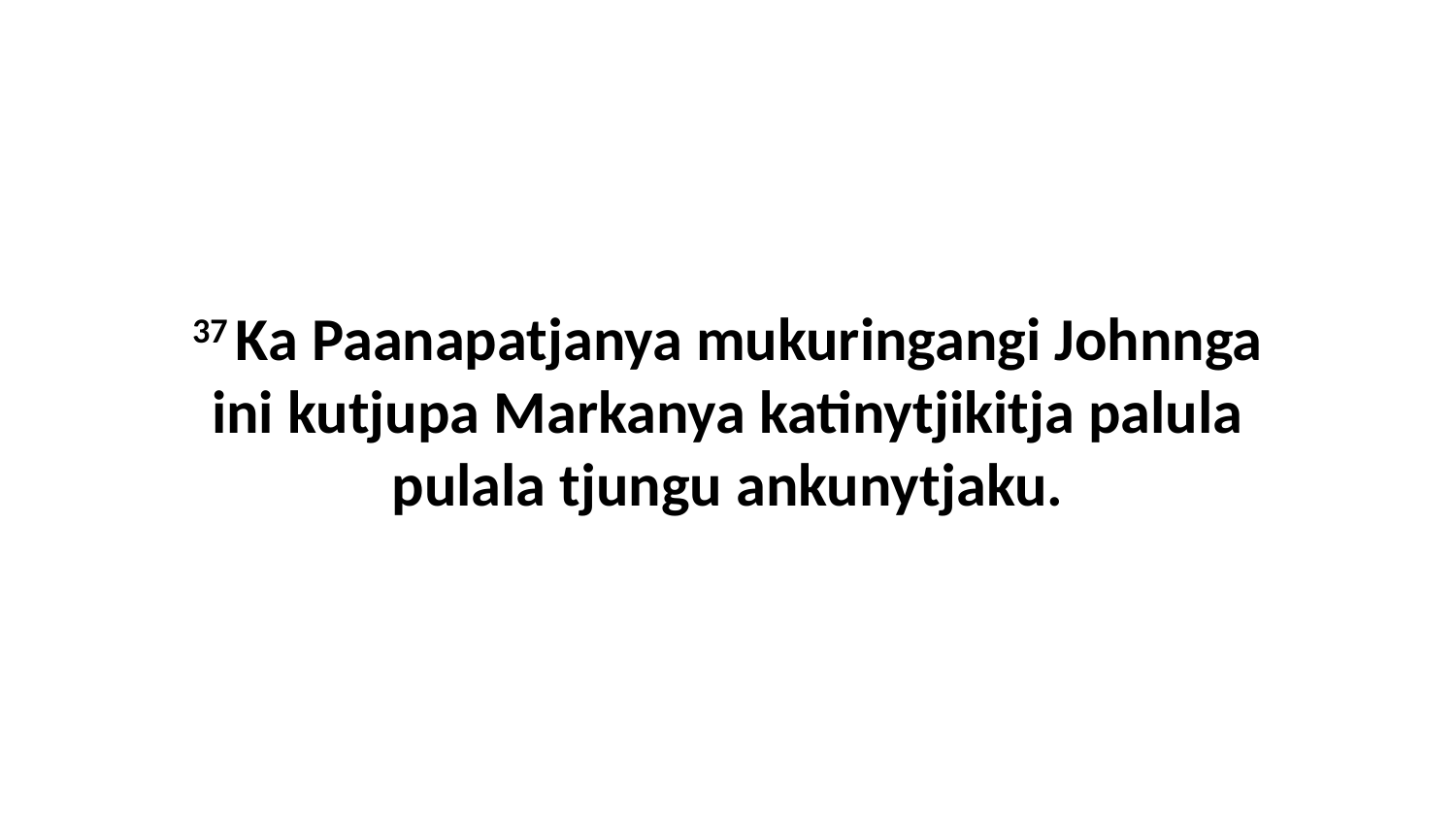

37 Ka Paanapatjanya mukuringangi Johnnga ini kutjupa Markanya katinytjikitja palula pulala tjungu ankunytjaku.